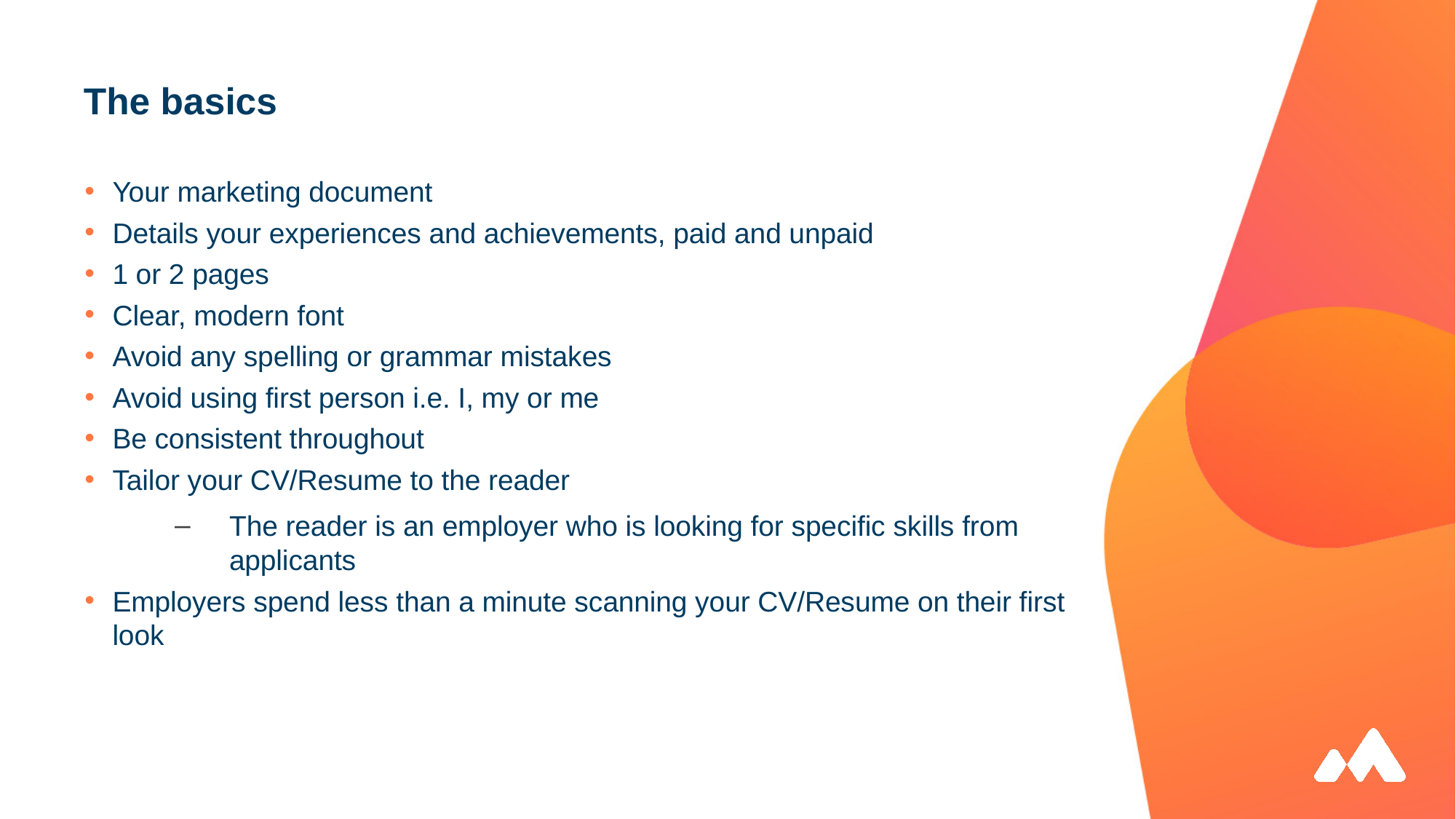

# The basics
Your marketing document
Details your experiences and achievements, paid and unpaid
1 or 2 pages
Clear, modern font
Avoid any spelling or grammar mistakes
Avoid using first person i.e. I, my or me
Be consistent throughout
Tailor your CV/Resume to the reader
The reader is an employer who is looking for specific skills from applicants
Employers spend less than a minute scanning your CV/Resume on their first look